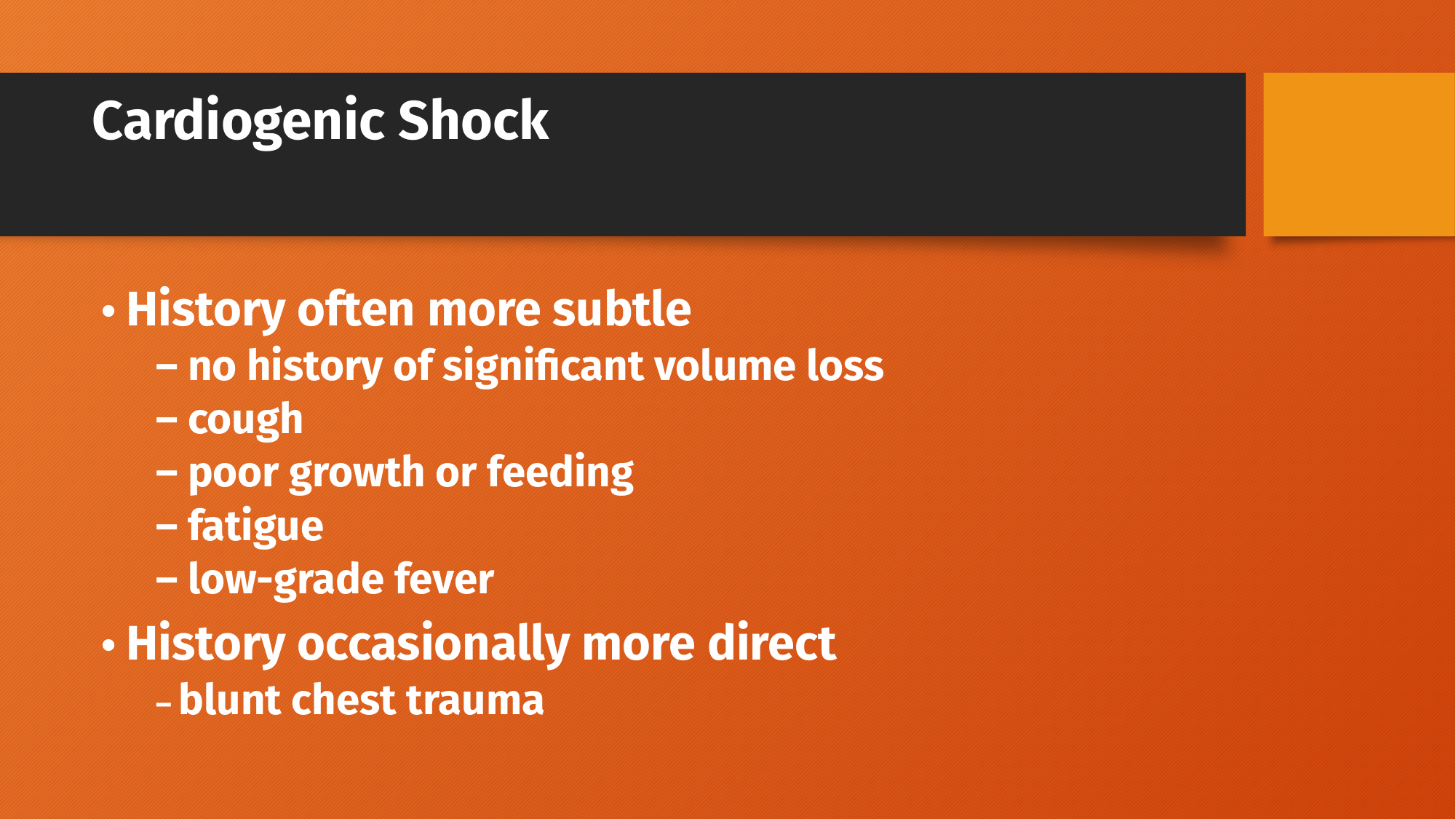

# Cardiogenic Shock
• History often more subtle
– no history of significant volume loss
– cough
– poor growth or feeding
– fatigue
– low-grade fever
• History occasionally more direct
– blunt chest trauma